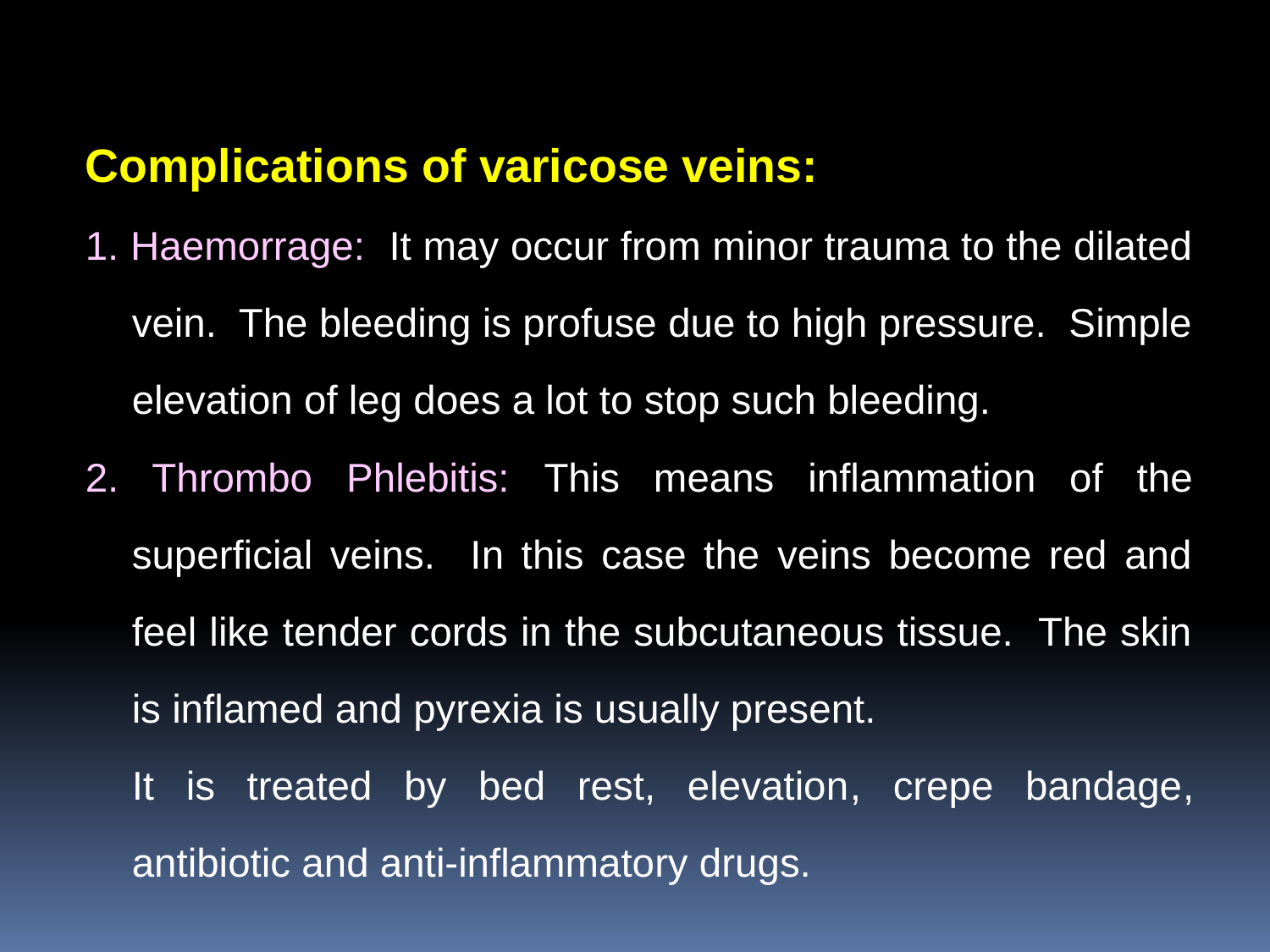

Complications of varicose veins:
1. Haemorrage:  It may occur from minor trauma to the dilated vein.  The bleeding is profuse due to high pressure.  Simple elevation of leg does a lot to stop such bleeding.
2. Thrombo Phlebitis: This means inflammation of the superficial veins.  In this case the veins become red and feel like tender cords in the subcutaneous tissue.  The skin is inflamed and pyrexia is usually present.
	It is treated by bed rest, elevation, crepe bandage, antibiotic and anti-inflammatory drugs.